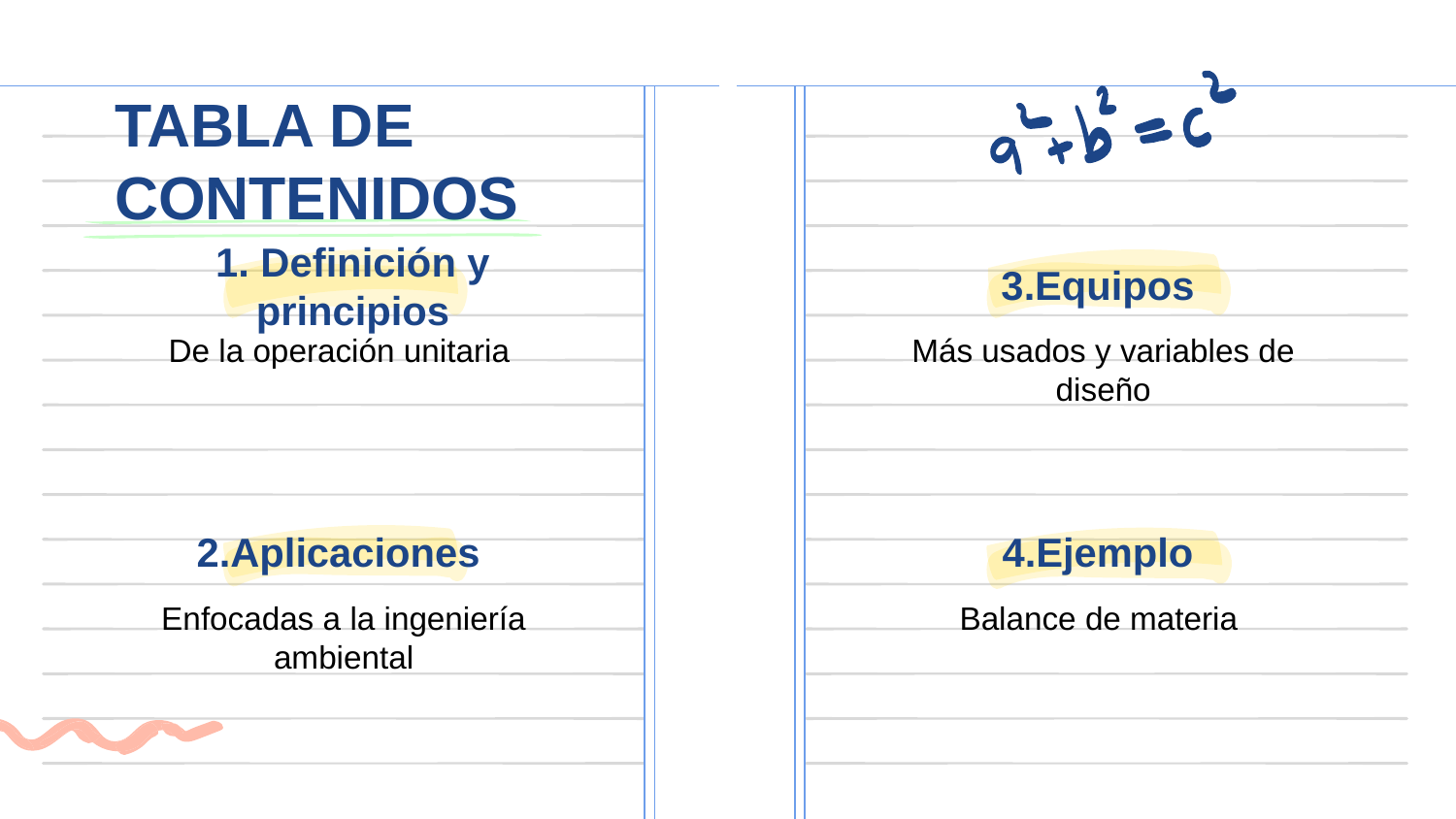

# TABLA DE CONTENIDOS

3.Equipos
1. Definición y principios
De la operación unitaria
Más usados y variables de diseño

2.Aplicaciones
4.Ejemplo
Enfocadas a la ingeniería ambiental

Balance de materia